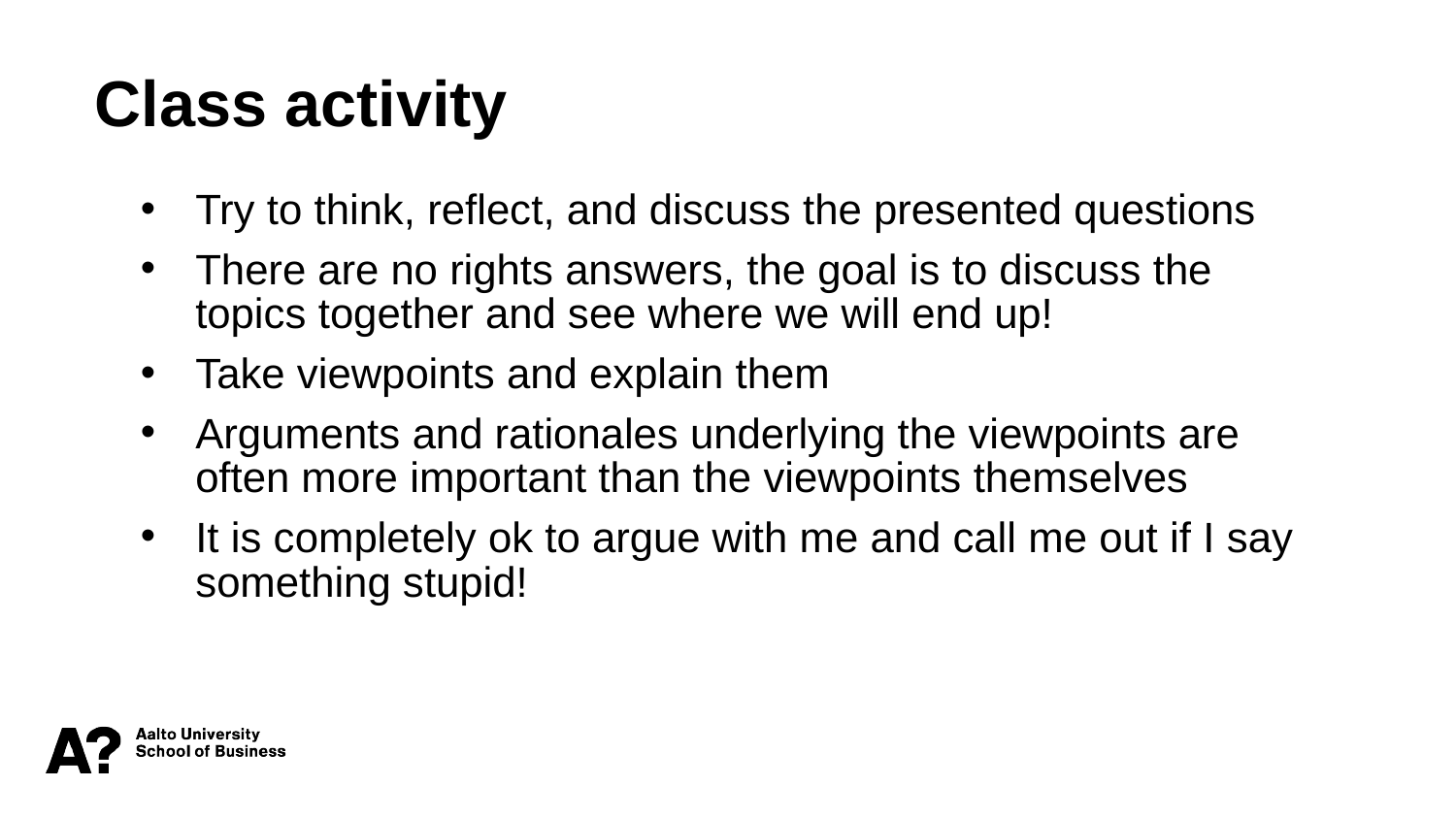

Class activity
Try to think, reflect, and discuss the presented questions
There are no rights answers, the goal is to discuss the topics together and see where we will end up!
Take viewpoints and explain them
Arguments and rationales underlying the viewpoints are  often more important than the viewpoints themselves
It is completely ok to argue with me and call me out if I say something stupid!